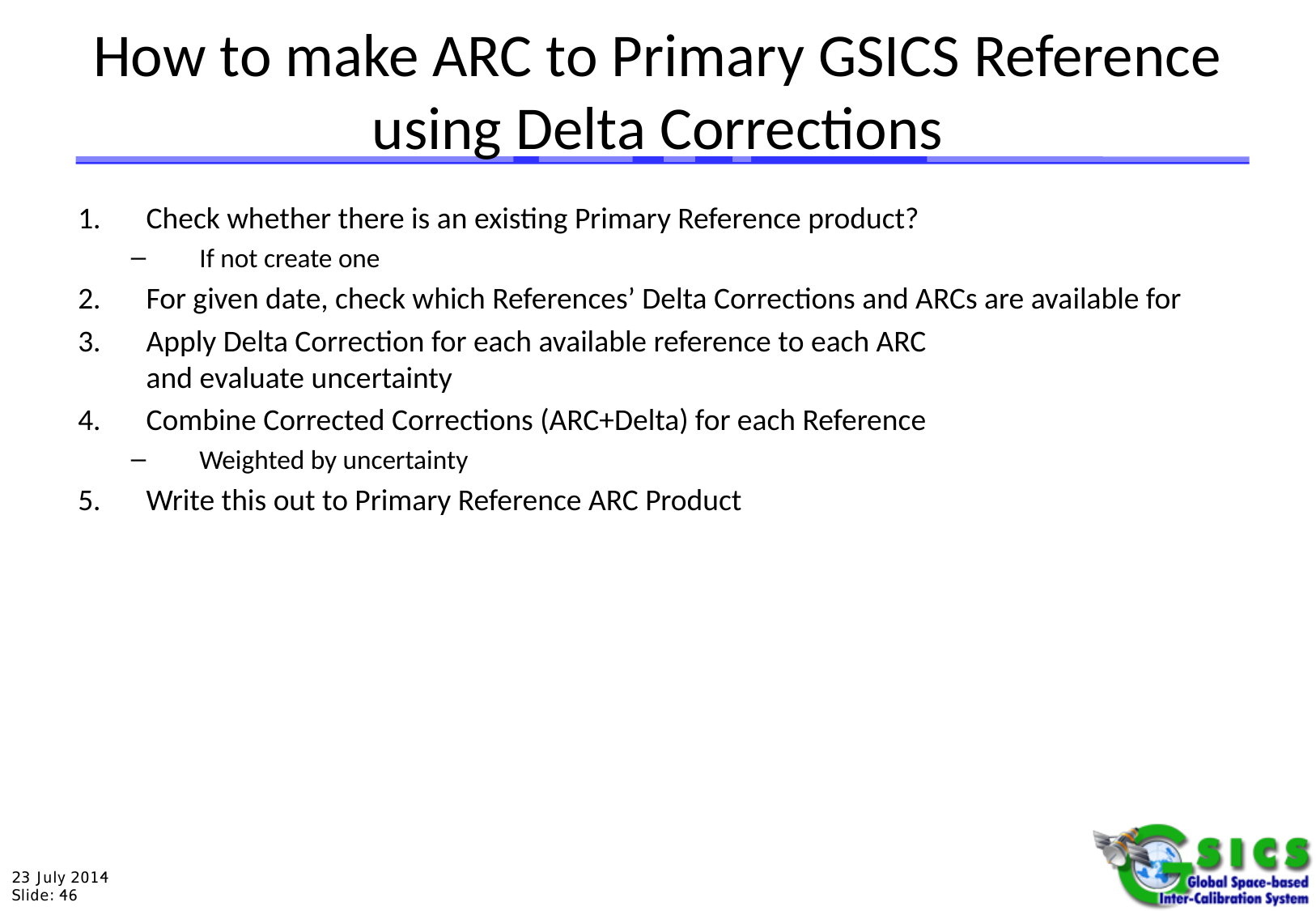

# How to make ARC to Primary GSICS Reference using Delta Corrections
Check whether there is an existing Primary Reference product?
If not create one
For given date, check which References’ Delta Corrections and ARCs are available for
Apply Delta Correction for each available reference to each ARC
and evaluate uncertainty
Combine Corrected Corrections (ARC+Delta) for each Reference
Weighted by uncertainty
Write this out to Primary Reference ARC Product